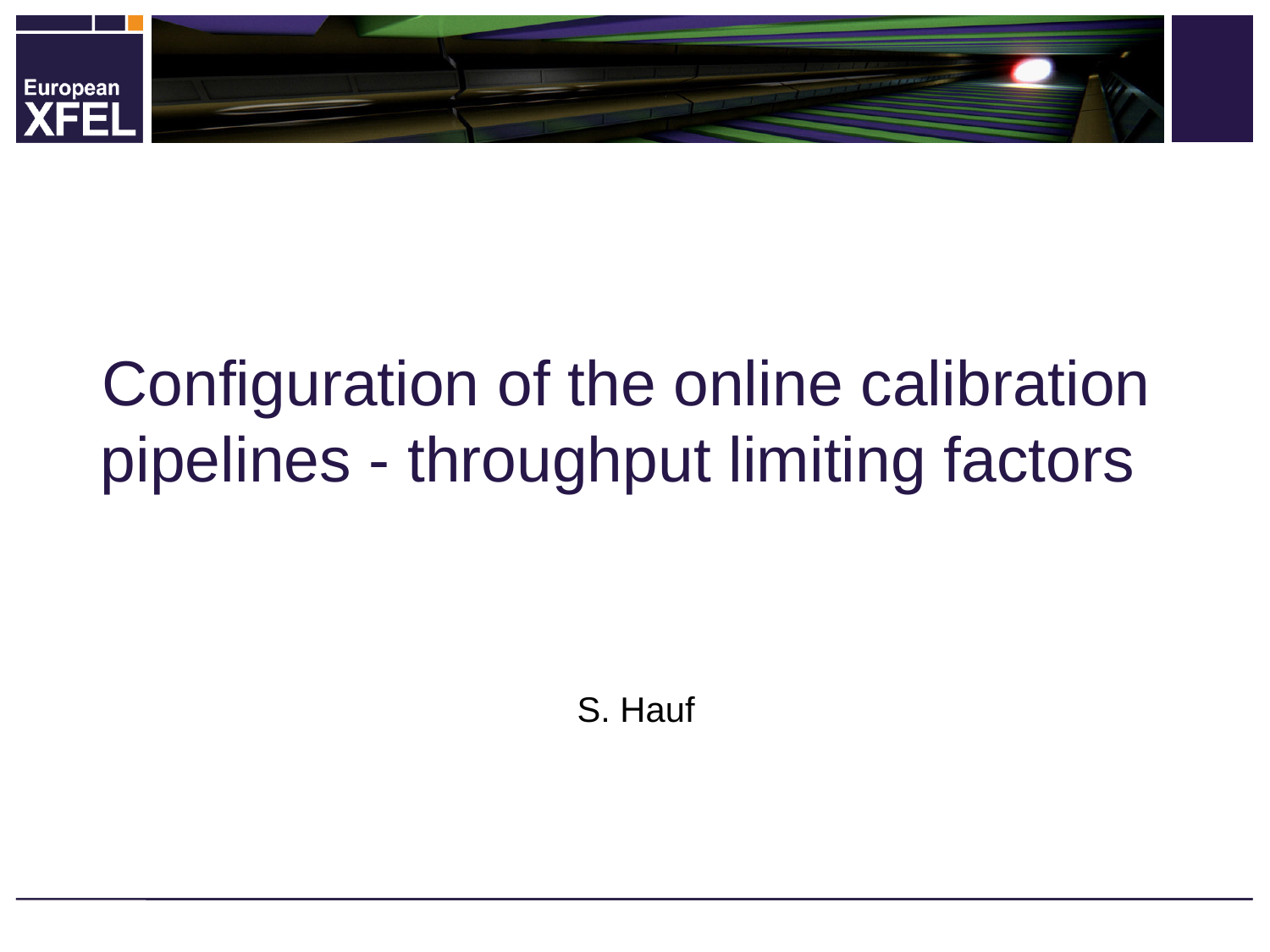

# Configuration of the online calibration pipelines - throughput limiting factors

S. Hauf